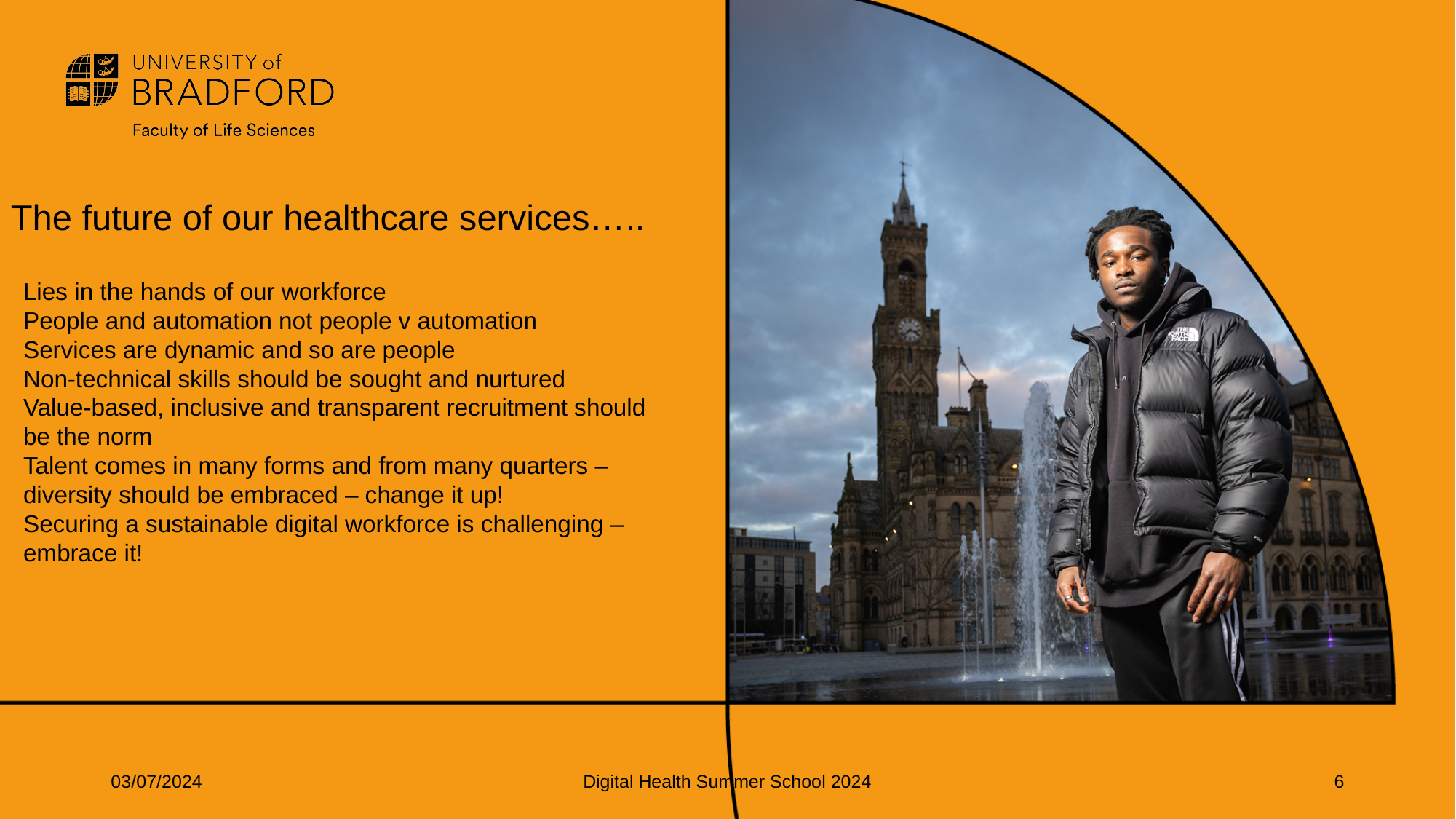

The future of our healthcare services…..
Lies in the hands of our workforce
People and automation not people v automation
Services are dynamic and so are people
Non-technical skills should be sought and nurtured
Value-based, inclusive and transparent recruitment should be the norm
Talent comes in many forms and from many quarters – diversity should be embraced – change it up!
Securing a sustainable digital workforce is challenging – embrace it!
03/07/2024
Digital Health Summer School 2024
6